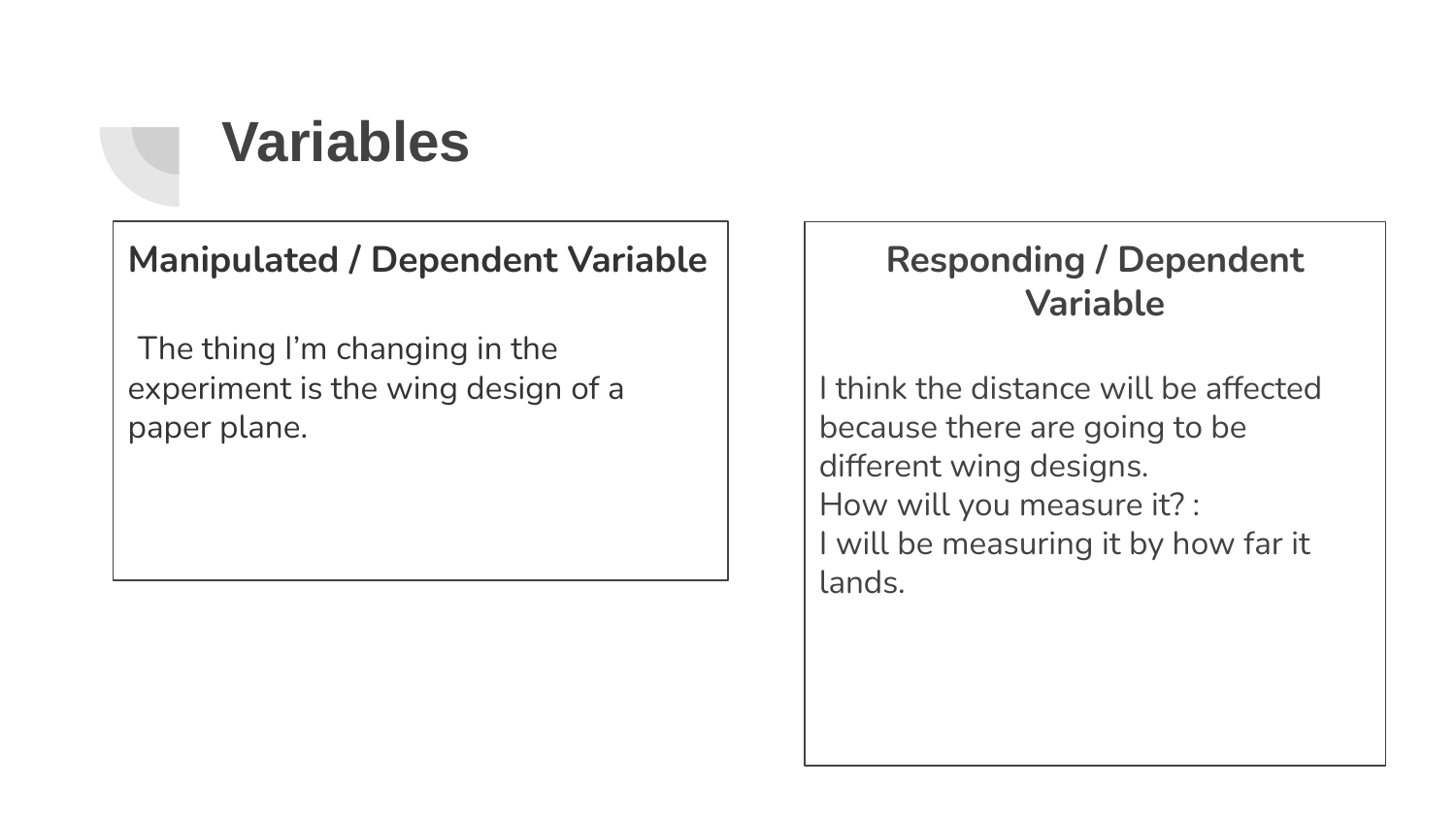

# Variables
Manipulated / Dependent Variable

 The thing I’m changing in the experiment is the wing design of a paper plane.

Responding / Dependent Variable

I think the distance will be affected because there are going to be different wing designs.
How will you measure it? :
I will be measuring it by how far it lands.